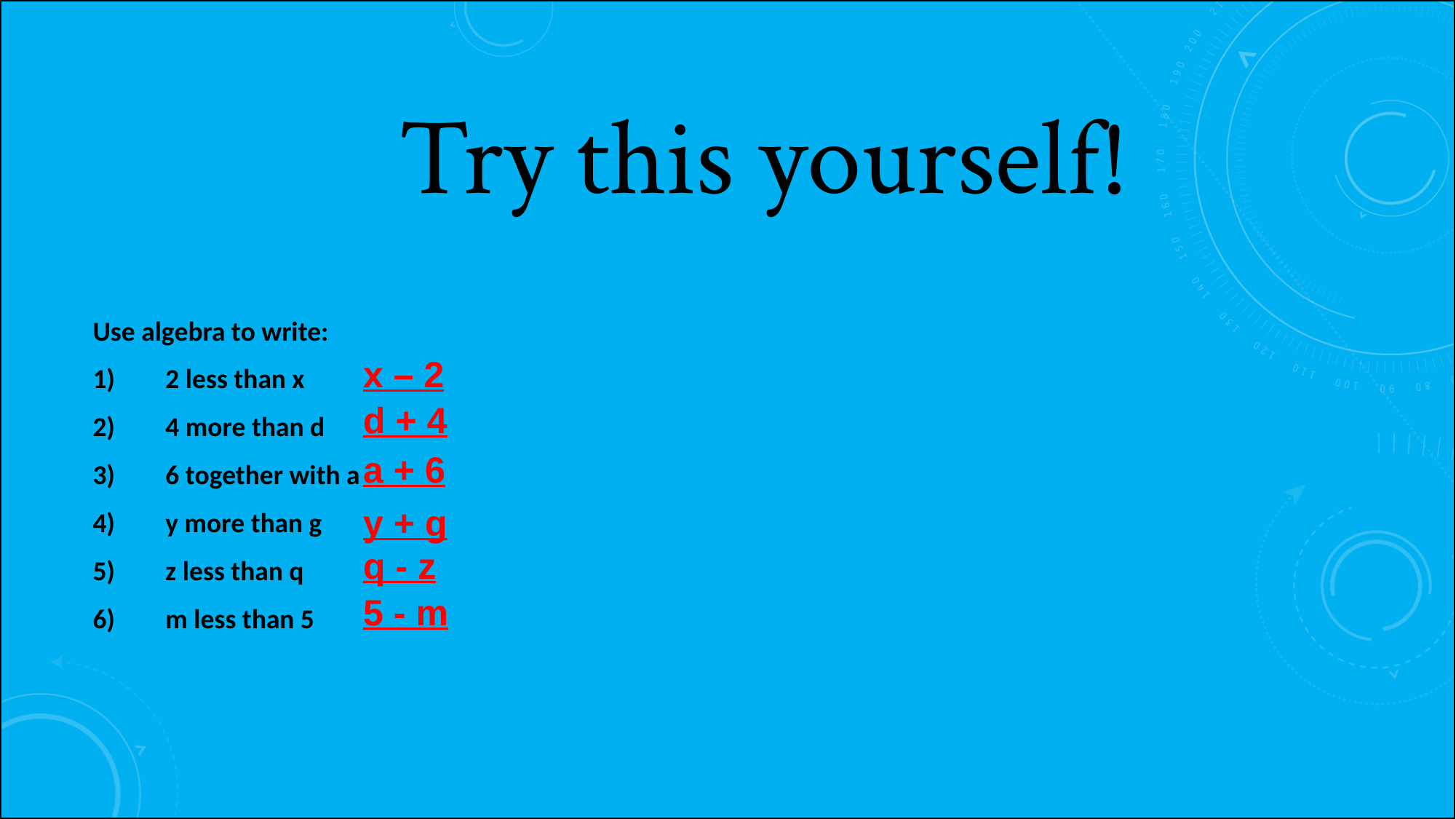

Try this yourself!
Use algebra to write:
2 less than x
4 more than d
6 together with a
y more than g
z less than q
m less than 5
x – 2
d + 4
a + 6
y + g
q - z
5 - m